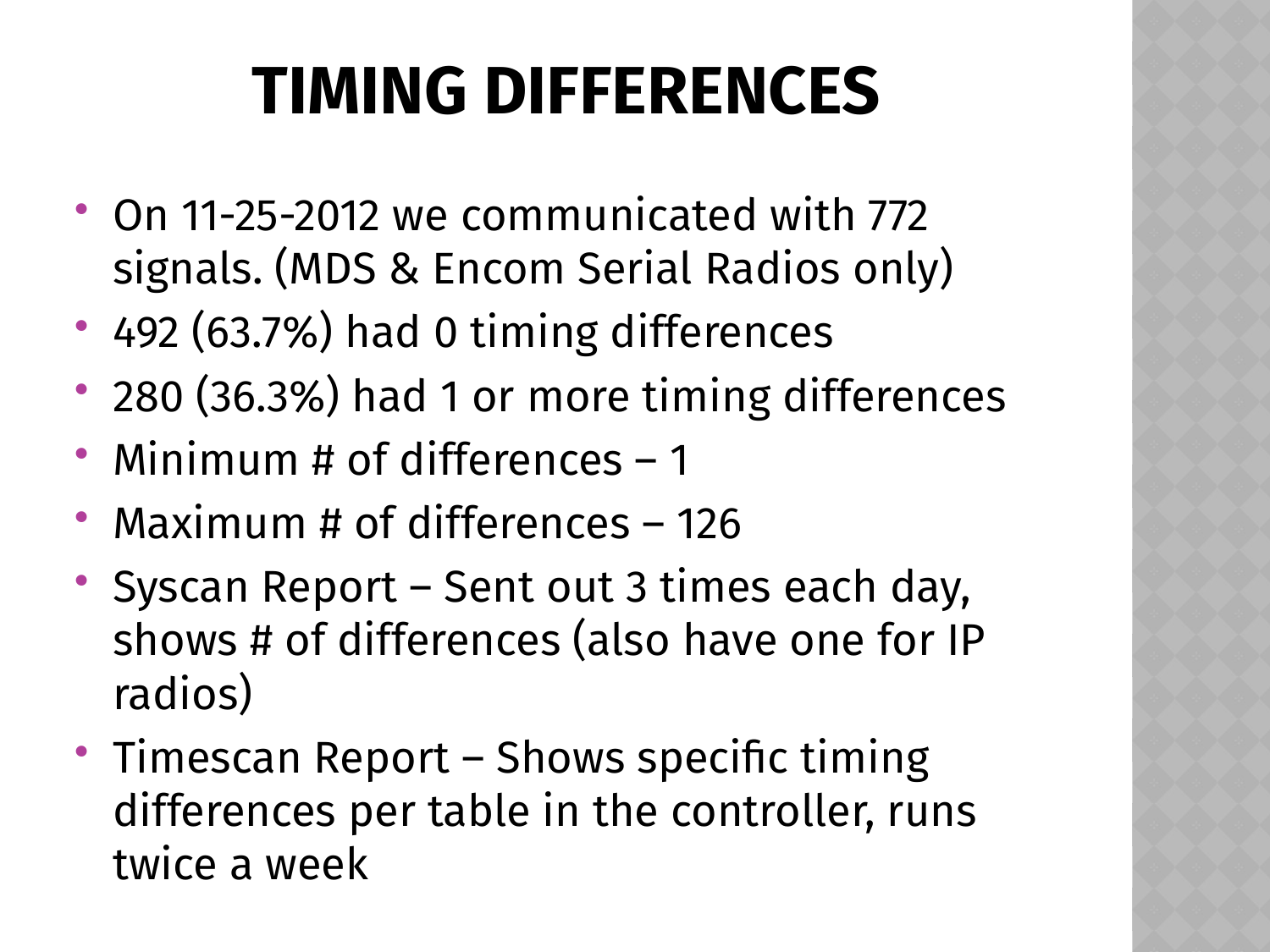

# Timing differences
On 11-25-2012 we communicated with 772 signals. (MDS & Encom Serial Radios only)
492 (63.7%) had 0 timing differences
280 (36.3%) had 1 or more timing differences
Minimum # of differences – 1
Maximum # of differences – 126
Syscan Report – Sent out 3 times each day, shows # of differences (also have one for IP radios)
Timescan Report – Shows specific timing differences per table in the controller, runs twice a week